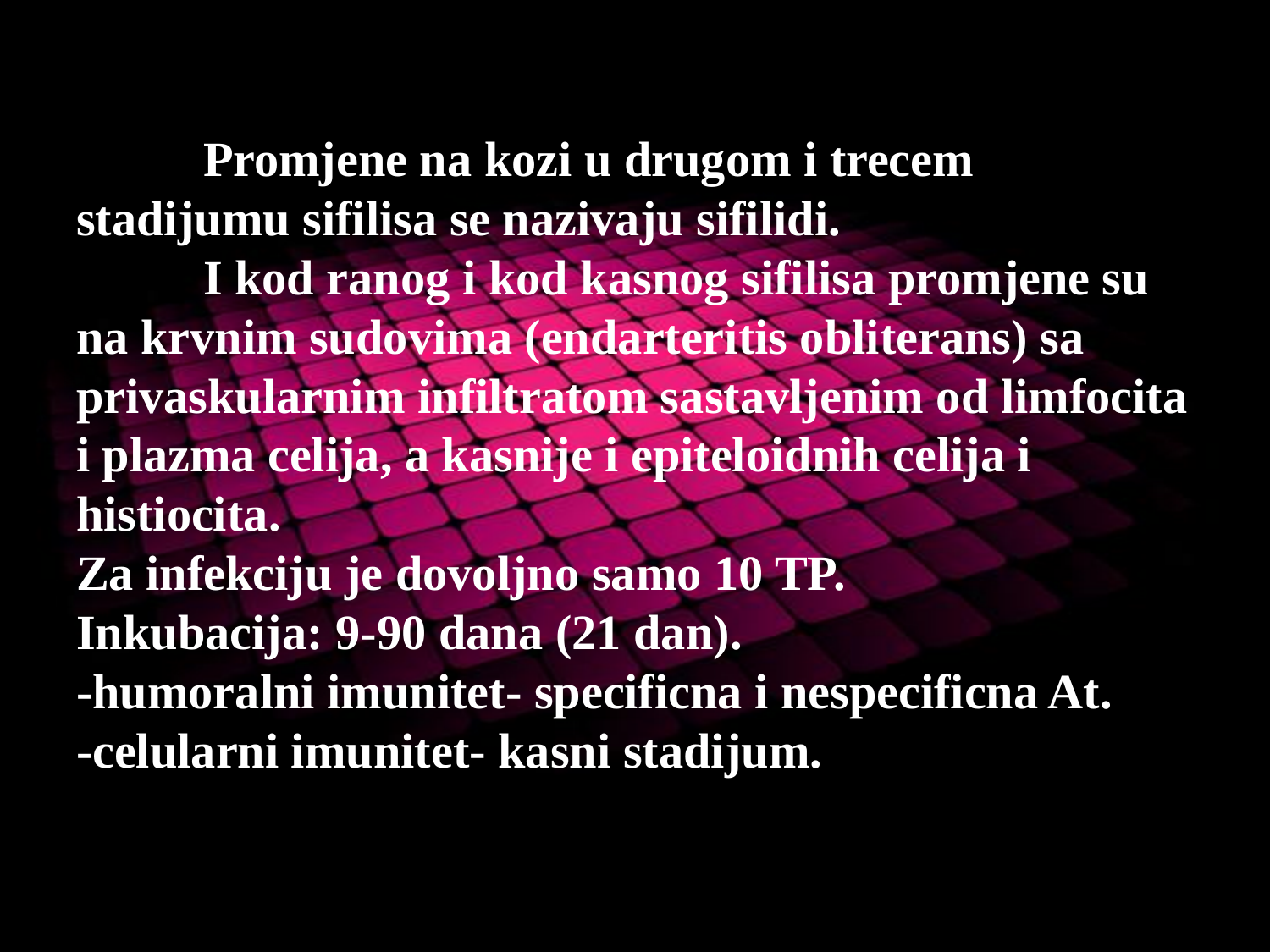

# Promjene na kozi u drugom i trecem stadijumu sifilisa se nazivaju sifilidi. I kod ranog i kod kasnog sifilisa promjene su na krvnim sudovima (endarteritis obliterans) sa privaskularnim infiltratom sastavljenim od limfocita i plazma celija, a kasnije i epiteloidnih celija i histiocita. Za infekciju je dovoljno samo 10 TP. Inkubacija: 9-90 dana (21 dan). -humoralni imunitet- specificna i nespecificna At. -celularni imunitet- kasni stadijum.